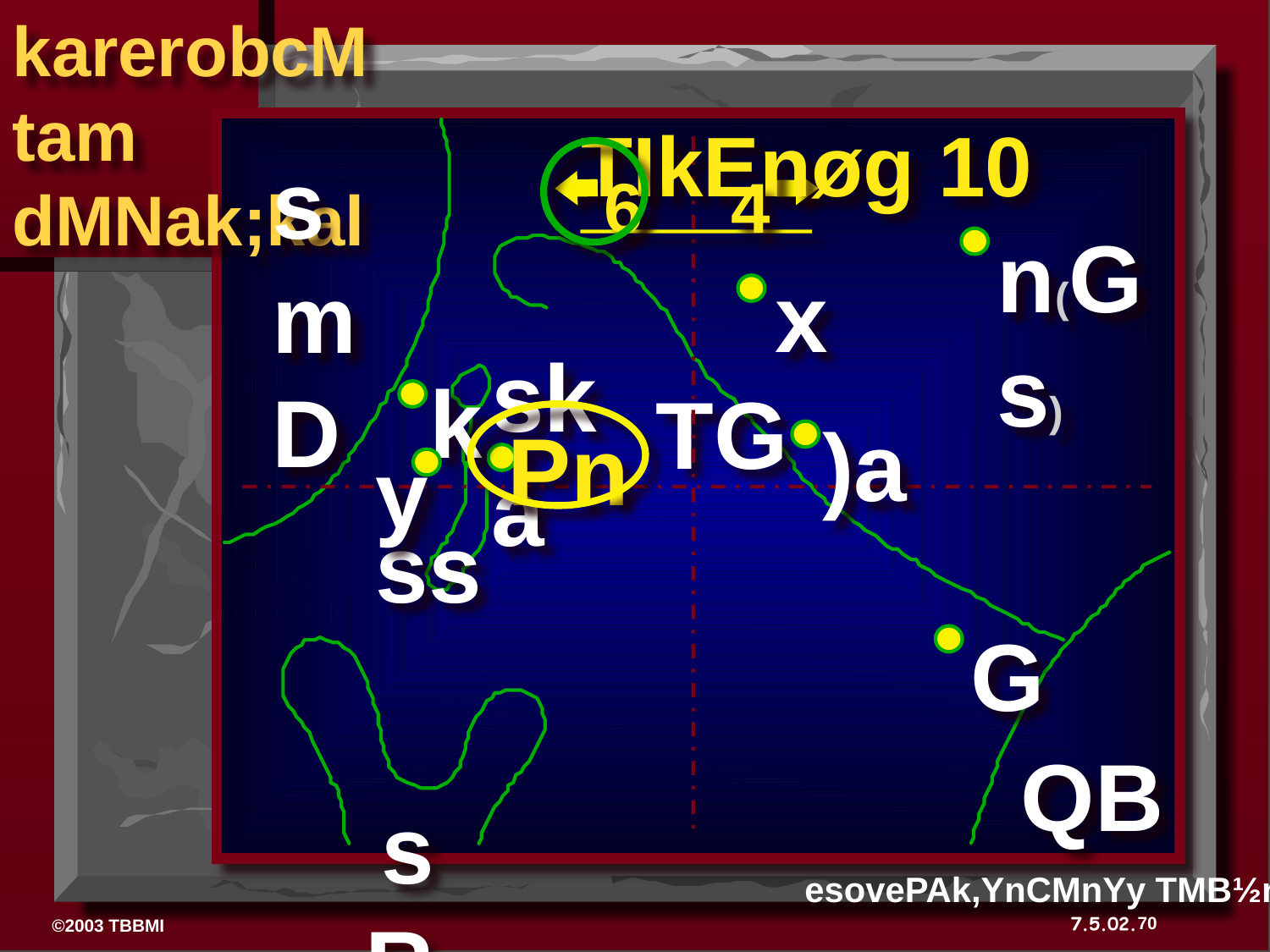

TIkEnøg 10

smD

6
4

n(Gs)

x

ska
k

TG

)a

Pn

y

ss

G

QB
sRk

esovePAk,YnCMnYy TMB½r  15-16
70